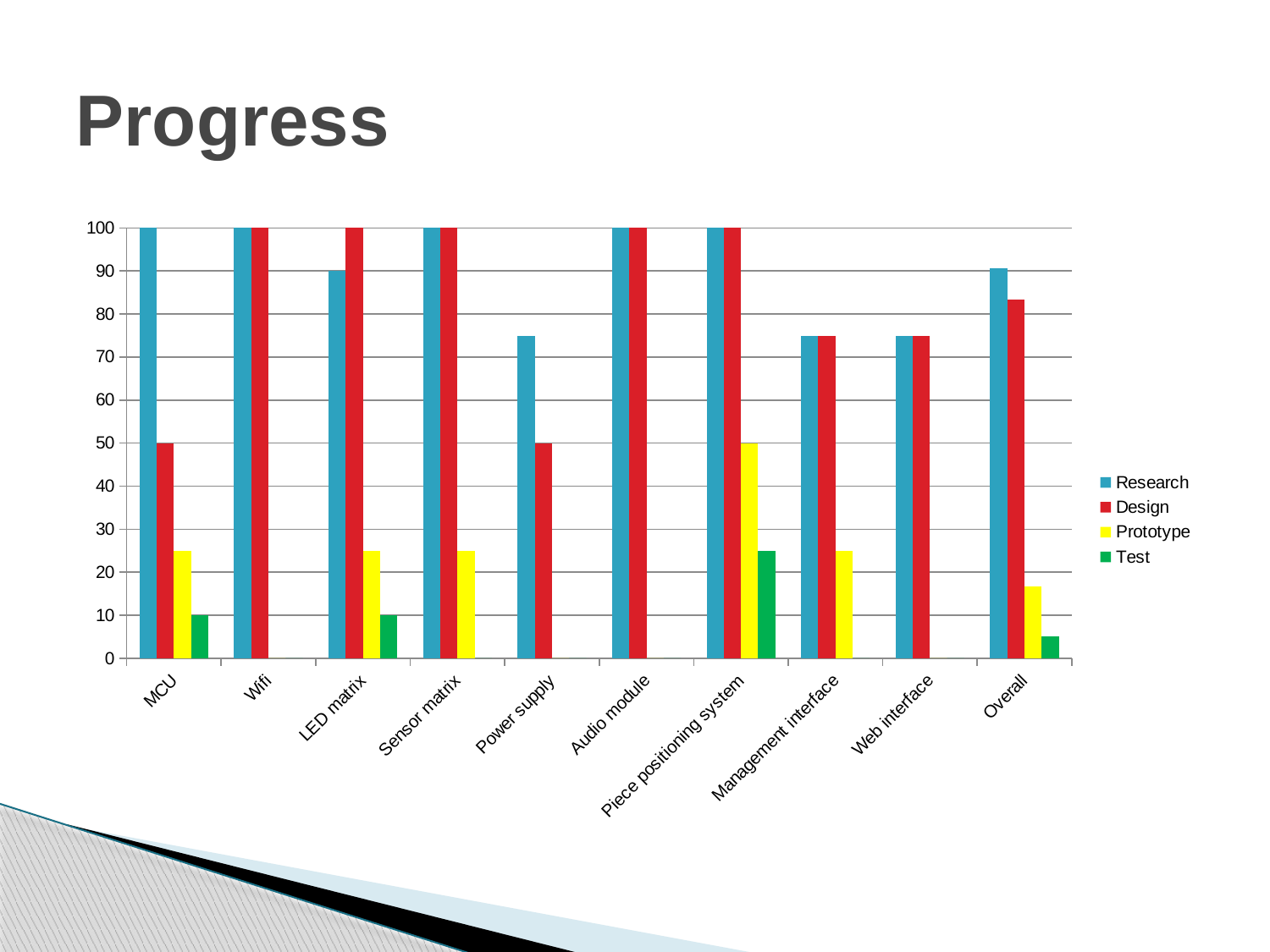

# Progress

### Chart

| Category | Research | Design | Prototype | Test |
|---|---|---|---|---|
| MCU | 100.0 | 50.0 | 25.0 | 10.0 |
| Wifi | 100.0 | 100.0 | 0.0 | 0.0 |
| LED matrix | 90.0 | 100.0 | 25.0 | 10.0 |
| Sensor matrix | 100.0 | 100.0 | 25.0 | 0.0 |
| Power supply | 75.0 | 50.0 | 0.0 | 0.0 |
| Audio module | 100.0 | 100.0 | 0.0 | 0.0 |
| Piece positioning system | 100.0 | 100.0 | 50.0 | 25.0 |
| Management interface | 75.0 | 75.0 | 25.0 | 0.0 |
| Web interface | 75.0 | 75.0 | 0.0 | 0.0 |
| Overall | 90.55555555555554 | 83.33333333333331 | 16.666666666666668 | 5.0 |